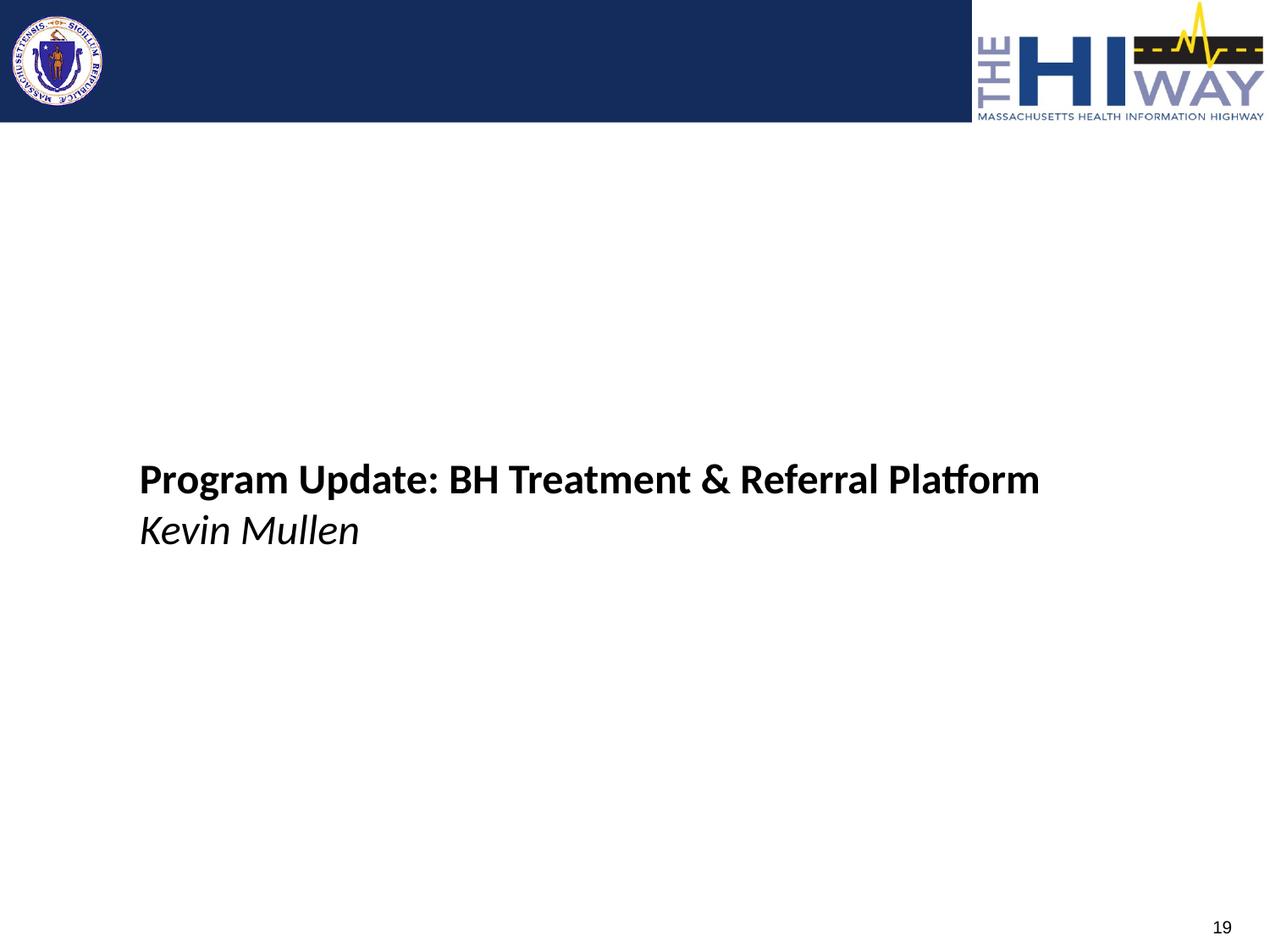

Program Update: BH Treatment & Referral Platform
Kevin Mullen
19